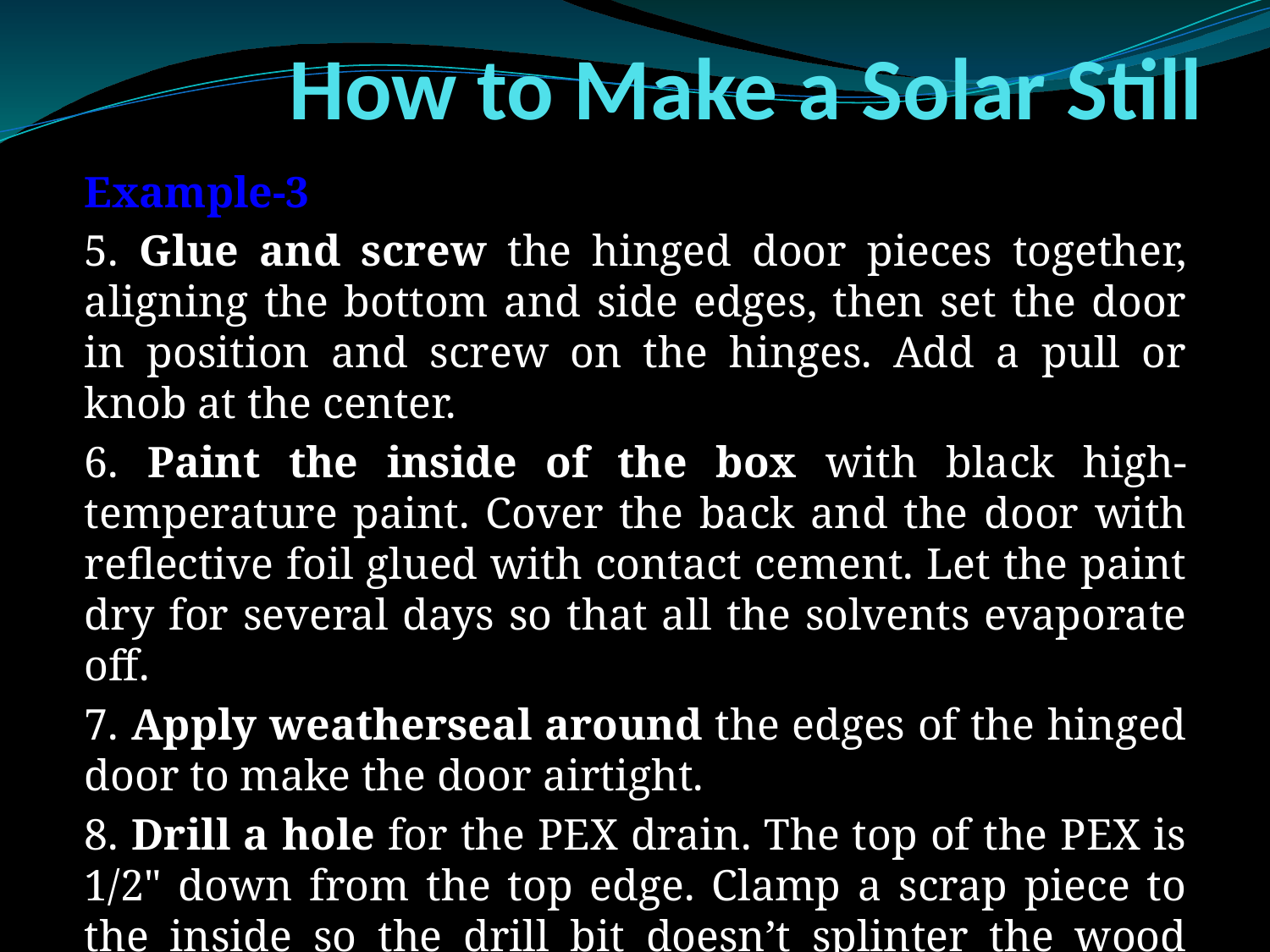

# How to Make a Solar Still
Example-3
5. Glue and screw the hinged door pieces together, aligning the bottom and side edges, then set the door in position and screw on the hinges. Add a pull or knob at the center.
6. Paint the inside of the box with black high-temperature paint. Cover the back and the door with reflective foil glued with contact cement. Let the paint dry for several days so that all the solvents evaporate off.
7. Apply weatherseal around the edges of the hinged door to make the door airtight.
8. Drill a hole for the PEX drain. The top of the PEX is 1/2" down from the top edge. Clamp a scrap piece to the inside so the drill bit doesn’t splinter the wood when it goes through.